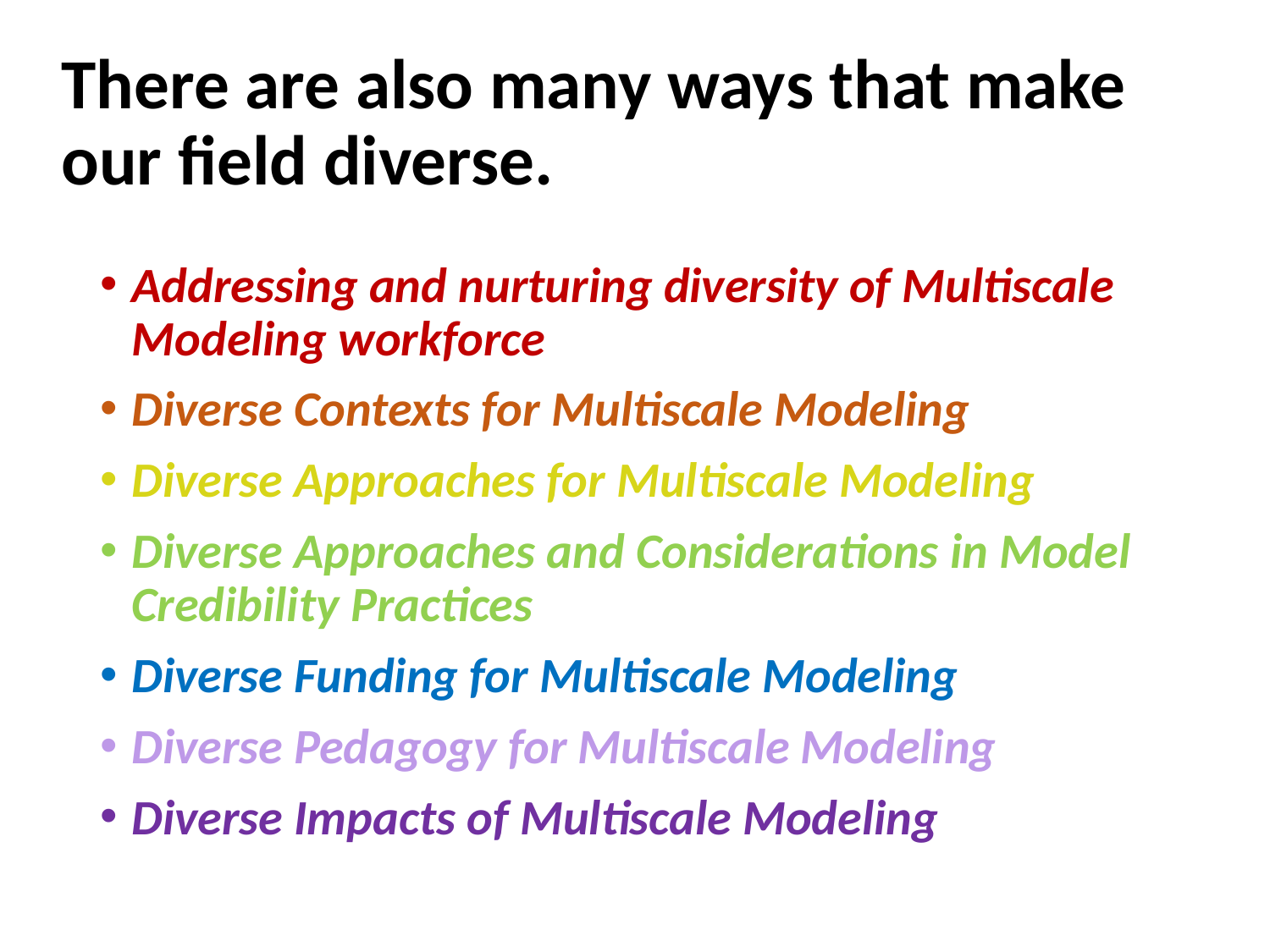

# There are also many ways that make our field diverse.
Addressing and nurturing diversity of Multiscale Modeling workforce
Diverse Contexts for Multiscale Modeling
Diverse Approaches for Multiscale Modeling
Diverse Approaches and Considerations in Model Credibility Practices
Diverse Funding for Multiscale Modeling
Diverse Pedagogy for Multiscale Modeling
Diverse Impacts of Multiscale Modeling